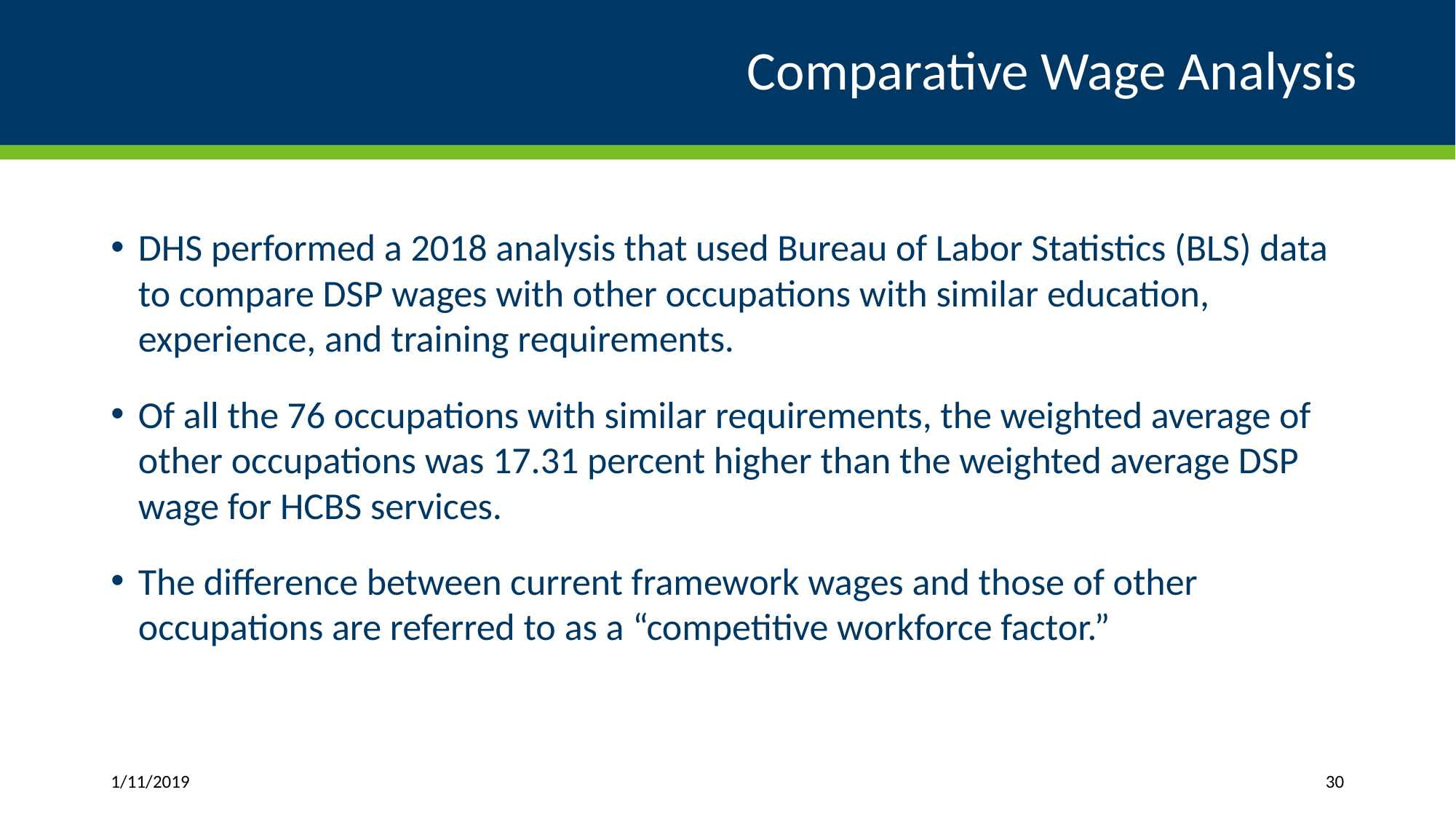

# Comparative Wage Analysis
DHS performed a 2018 analysis that used Bureau of Labor Statistics (BLS) data to compare DSP wages with other occupations with similar education, experience, and training requirements.
Of all the 76 occupations with similar requirements, the weighted average of other occupations was 17.31 percent higher than the weighted average DSP wage for HCBS services.
The difference between current framework wages and those of other occupations are referred to as a “competitive workforce factor.”
1/11/2019
30